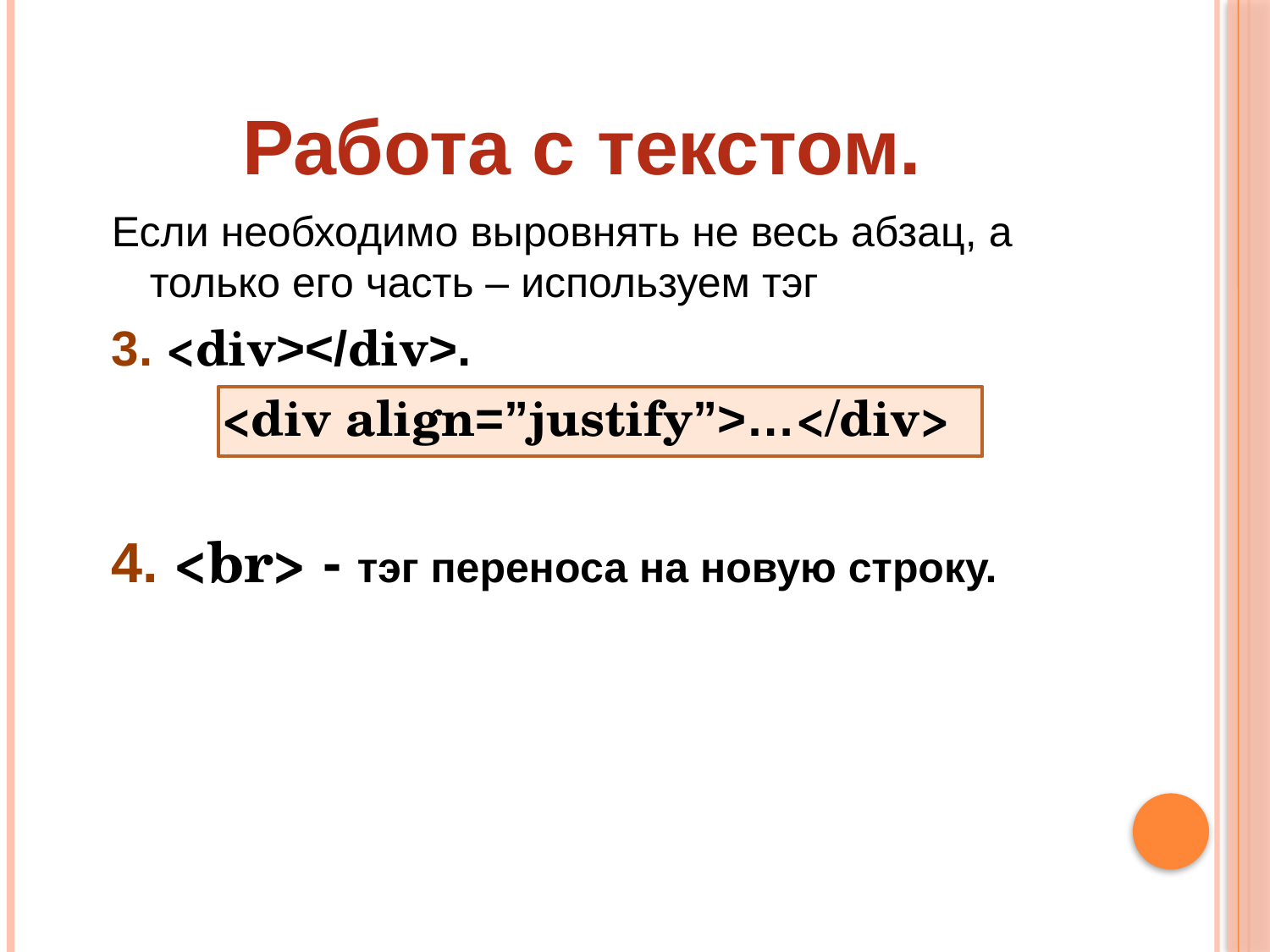

# Работа с текстом.
Если необходимо выровнять не весь абзац, а только его часть – используем тэг
3. <div></div>.
<div align=”justify”>…</div>

4. <br> - тэг переноса на новую строку.